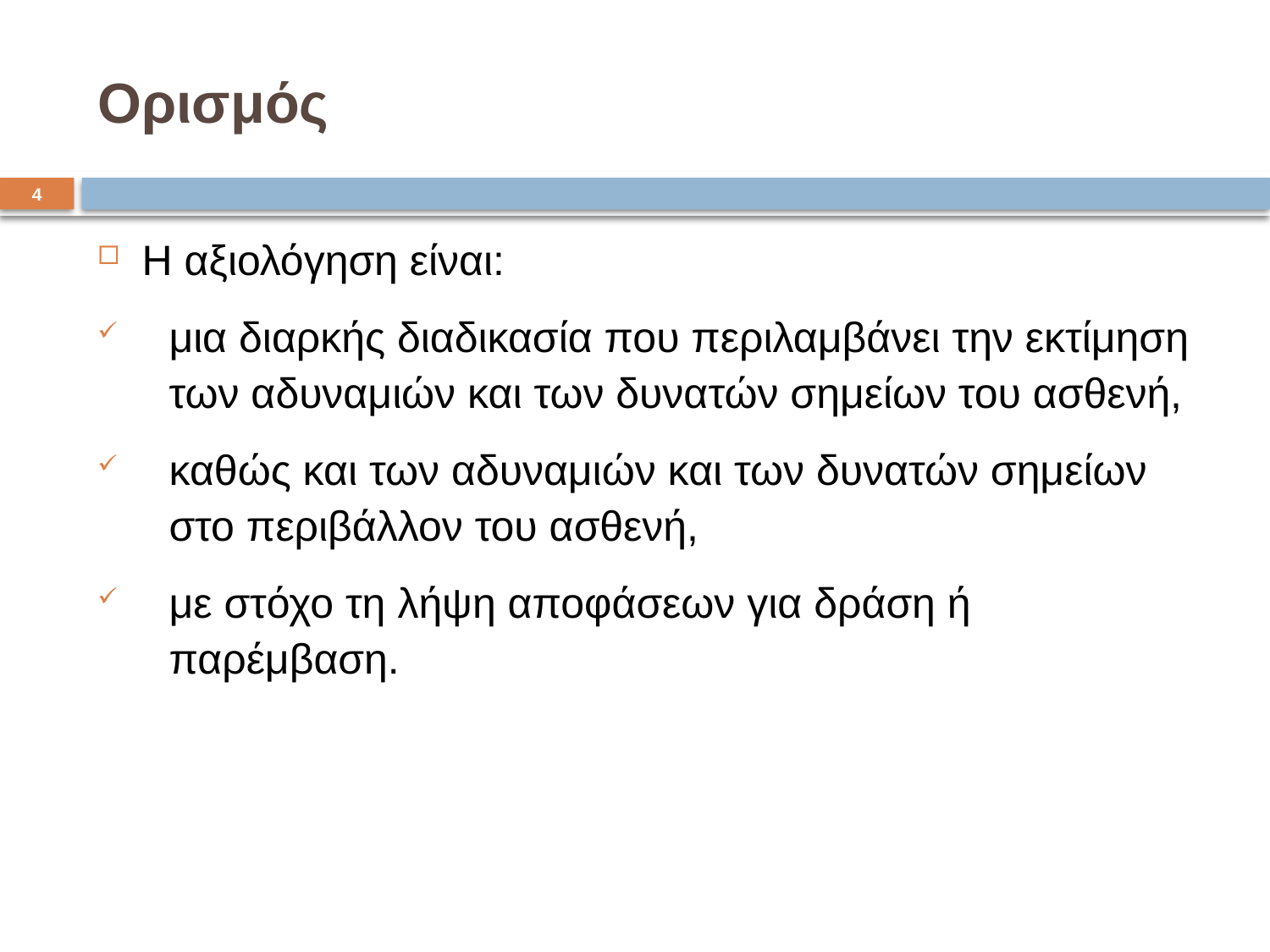

# Ορισμός
4
Η αξιολόγηση είναι:
μια διαρκής διαδικασία που περιλαμβάνει την εκτίμηση των αδυναμιών και των δυνατών σημείων του ασθενή,
καθώς και των αδυναμιών και των δυνατών σημείων στο περιβάλλον του ασθενή,
με στόχο τη λήψη αποφάσεων για δράση ή παρέμβαση.